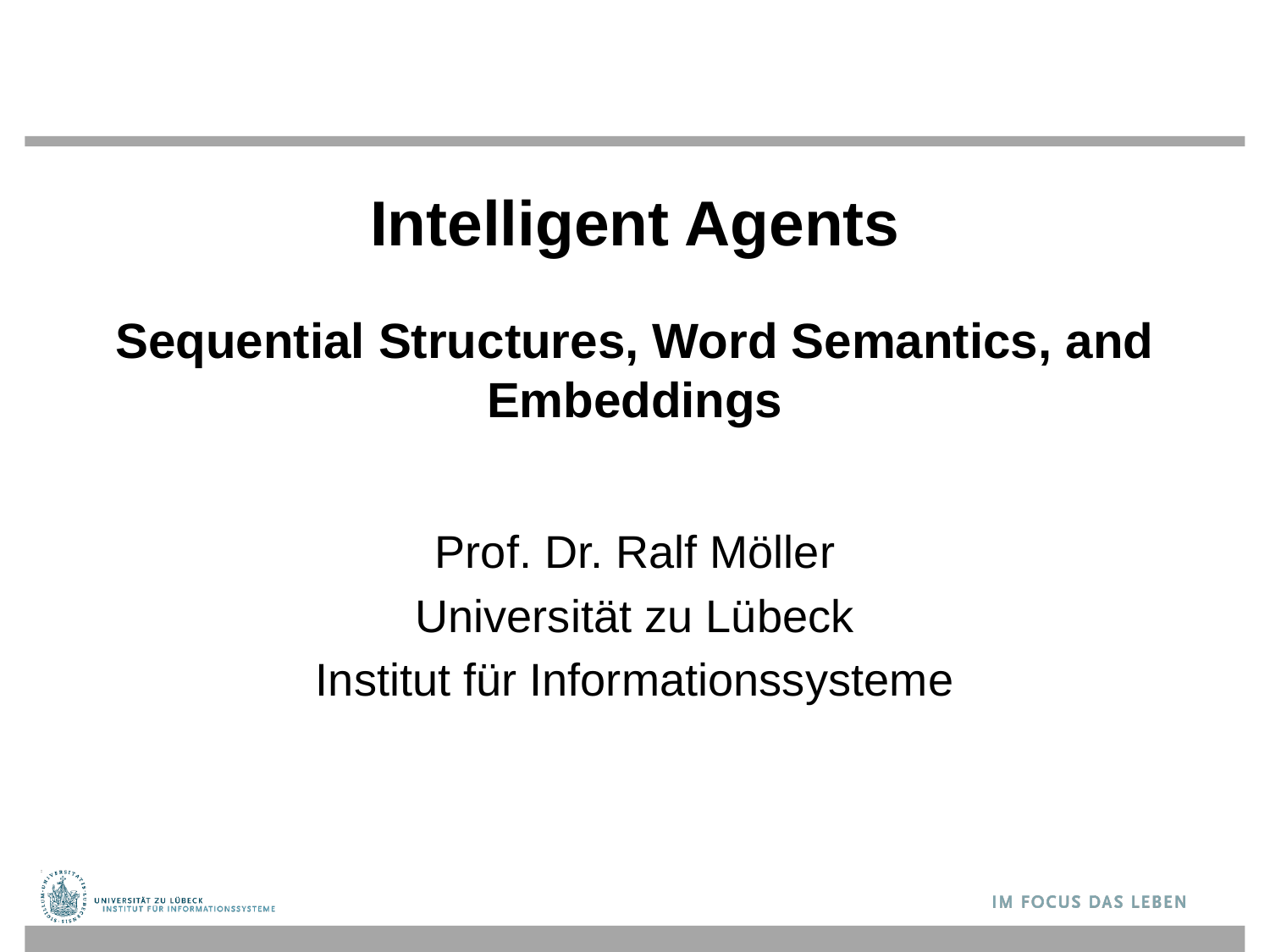

# Intelligent Agents Sequential Structures, Word Semantics, and Embeddings
Prof. Dr. Ralf Möller
Universität zu Lübeck
Institut für Informationssysteme